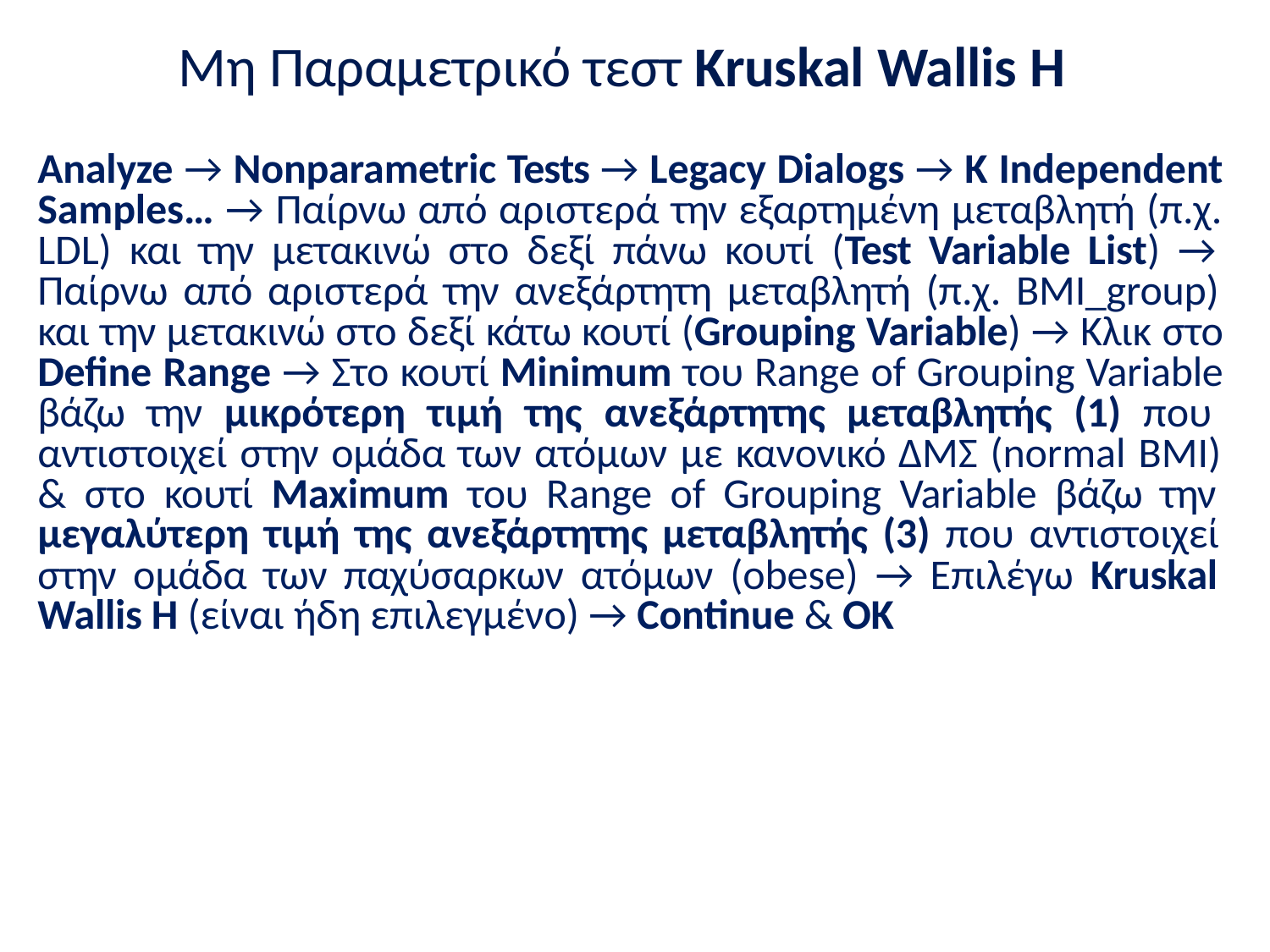

# Μη Παραμετρικό τεστ Kruskal Wallis Η
Analyze → Nonparametric Tests → Legacy Dialogs → K Independent  Samples… → Παίρνω από αριστερά την εξαρτημένη μεταβλητή (π.χ.  LDL) και την μετακινώ στο δεξί πάνω κουτί (Test Variable List) →  Παίρνω από αριστερά την ανεξάρτητη μεταβλητή (π.χ. BMI_group)  και την μετακινώ στο δεξί κάτω κουτί (Grouping Variable) → Κλικ στο  Define Range → Στο κουτί Minimum του Range of Grouping Variable  βάζω την μικρότερη τιμή της ανεξάρτητης μεταβλητής (1) που  αντιστοιχεί στην ομάδα των ατόμων με κανονικό ΔΜΣ (normal BMI)  & στο κουτί Maximum του Range of Grouping Variable βάζω την  μεγαλύτερη τιμή της ανεξάρτητης μεταβλητής (3) που αντιστοιχεί  στην ομάδα των παχύσαρκων ατόμων (obese) → Επιλέγω Kruskal  Wallis H (είναι ήδη επιλεγμένο) → Continue & OK